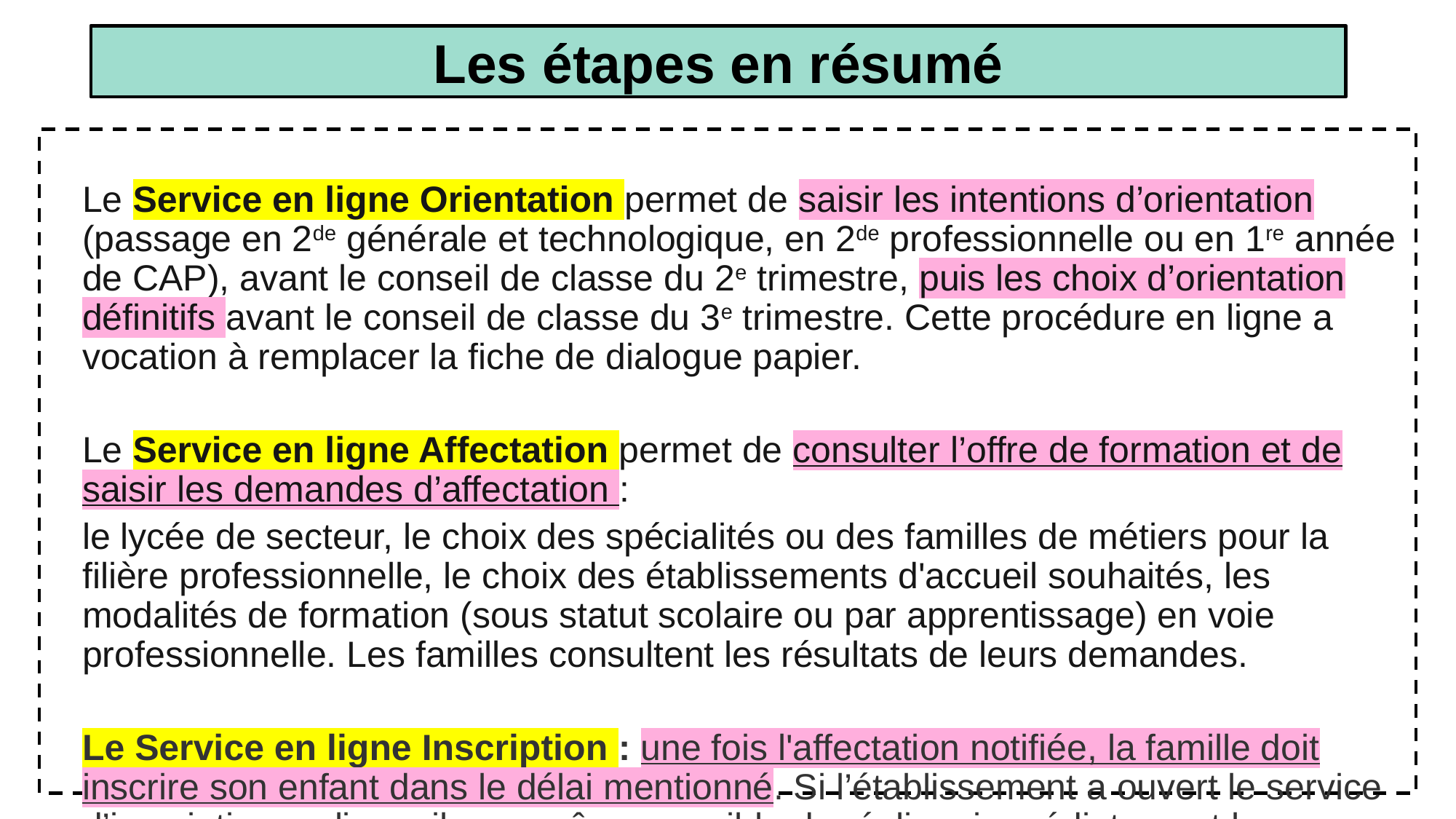

# Les étapes en résumé

Le Service en ligne Orientation permet de saisir les intentions d’orientation (passage en 2de générale et technologique, en 2de professionnelle ou en 1re année de CAP), avant le conseil de classe du 2e trimestre, puis les choix d’orientation définitifs avant le conseil de classe du 3e trimestre. Cette procédure en ligne a vocation à remplacer la fiche de dialogue papier.

Le Service en ligne Affectation permet de consulter l’offre de formation et de saisir les demandes d’affectation :
le lycée de secteur, le choix des spécialités ou des familles de métiers pour la filière professionnelle, le choix des établissements d'accueil souhaités, les modalités de formation (sous statut scolaire ou par apprentissage) en voie professionnelle. Les familles consultent les résultats de leurs demandes.

Le Service en ligne Inscription : une fois l'affectation notifiée, la famille doit inscrire son enfant dans le délai mentionné. Si l’établissement a ouvert le service d’inscription en ligne, il sera même possible de réaliser immédiatement la démarche depuis le portail Scolarité Services. Lorsque l’inscription n’est pas confirmée dans le délai fixé ou en cas de désistement, la place peut être réattribuée.